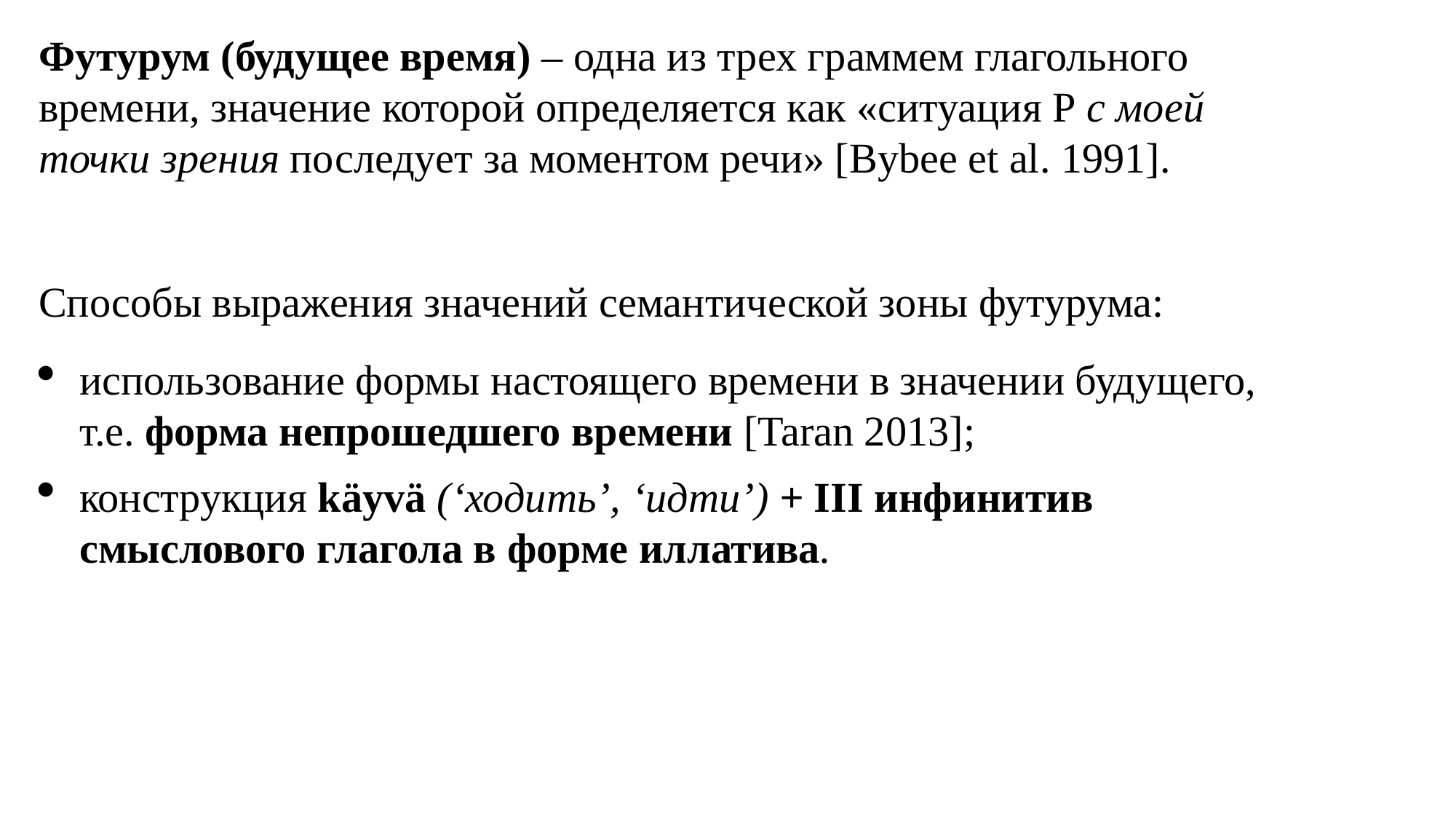

Футурум (будущее время) – одна из трех граммем глагольного времени, значение которой определяется как «ситуация Р с моей точки зрения последует за моментом речи» [Bybee et al. 1991].

Способы выражения значений семантической зоны футурума:
использование формы настоящего времени в значении будущего, т.е. форма непрошедшего времени [Taran 2013];
конструкция käyvä (‘ходить’, ‘идти’) + III инфинитив смыслового глагола в форме иллатива.